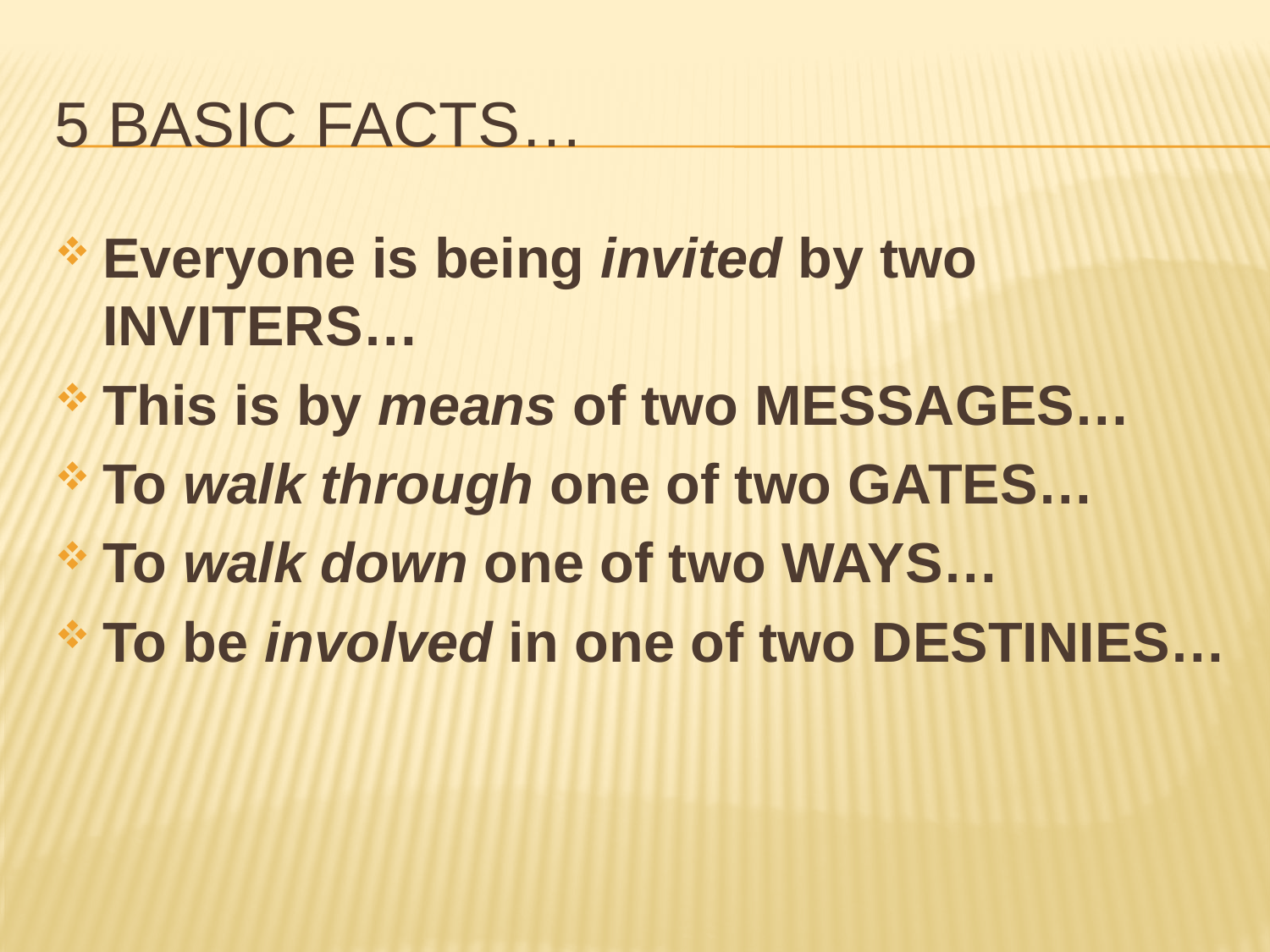

# 5 Basic facts…
Everyone is being invited by two INVITERS…
This is by means of two MESSAGES…
To walk through one of two GATES…
To walk down one of two WAYS…
To be involved in one of two DESTINIES…